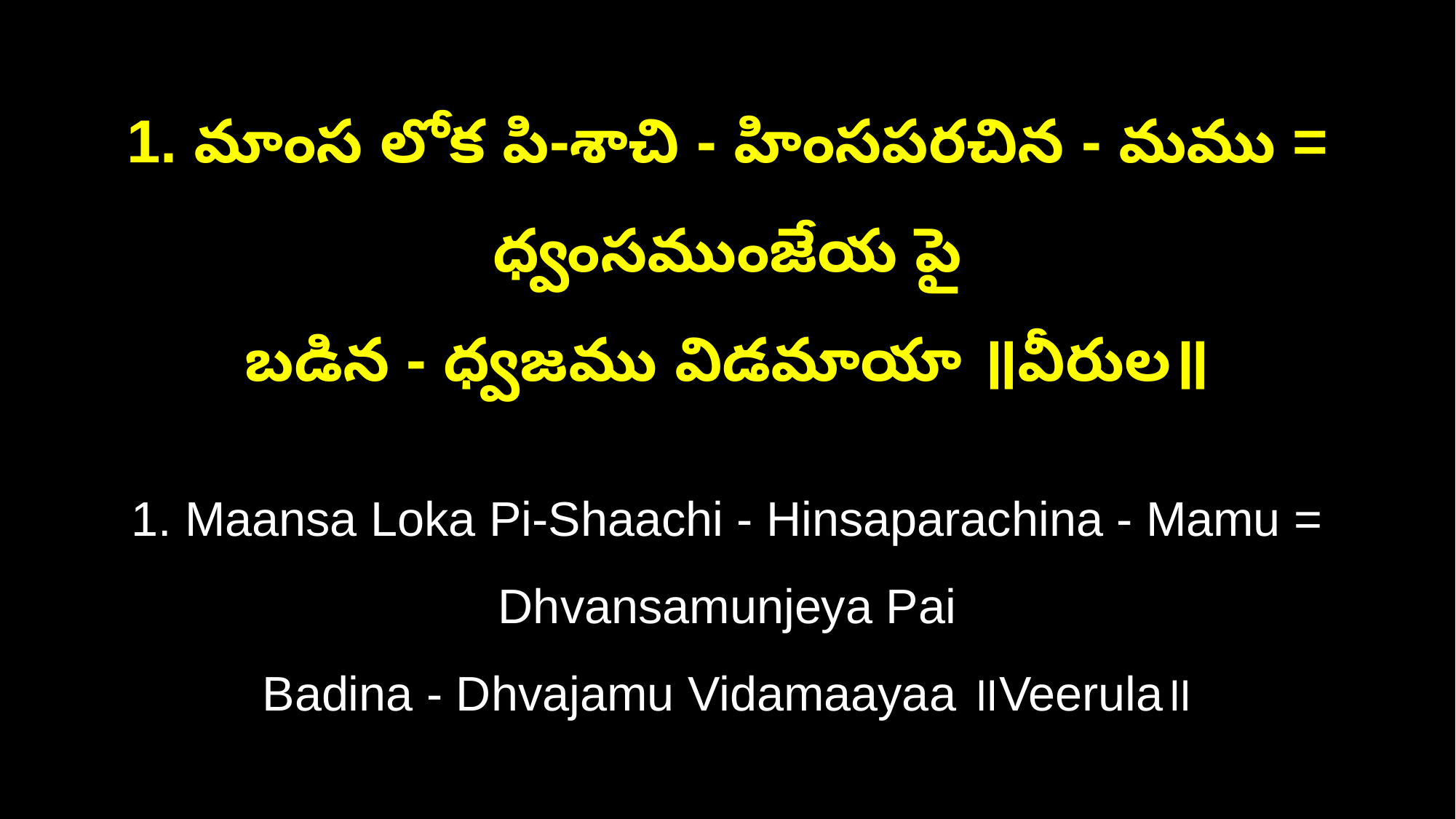

1. మాంస లోక పి-శాచి - హింసపరచిన - మము = ధ్వంసముంజేయ పై
బడిన - ధ్వజము విడమాయా ॥వీరుల॥
1. Maansa Loka Pi-Shaachi - Hinsaparachina - Mamu = Dhvansamunjeya Pai
Badina - Dhvajamu Vidamaayaa ॥Veerula॥